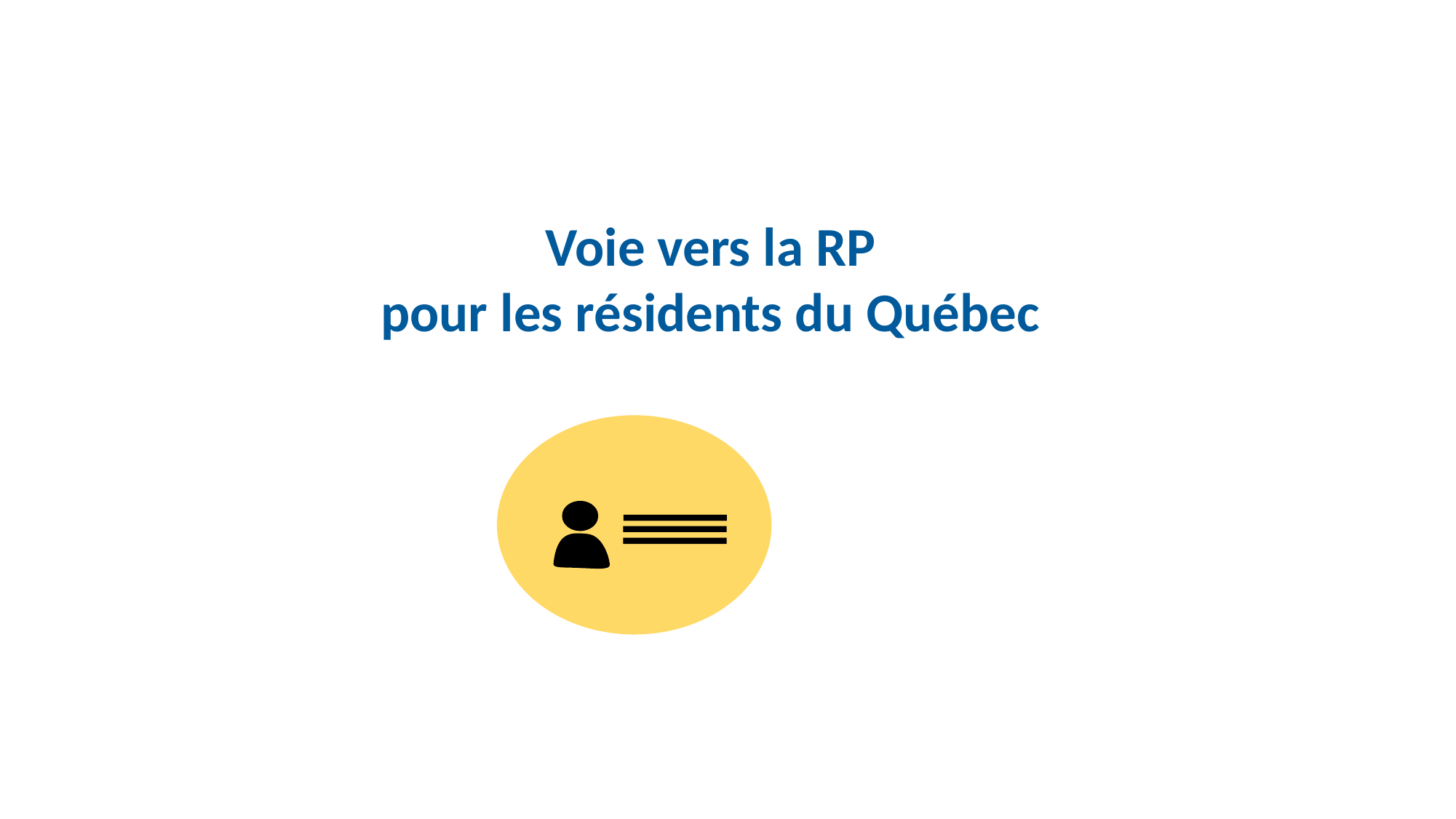

Voie vers la RP
pour les résidents du Québec